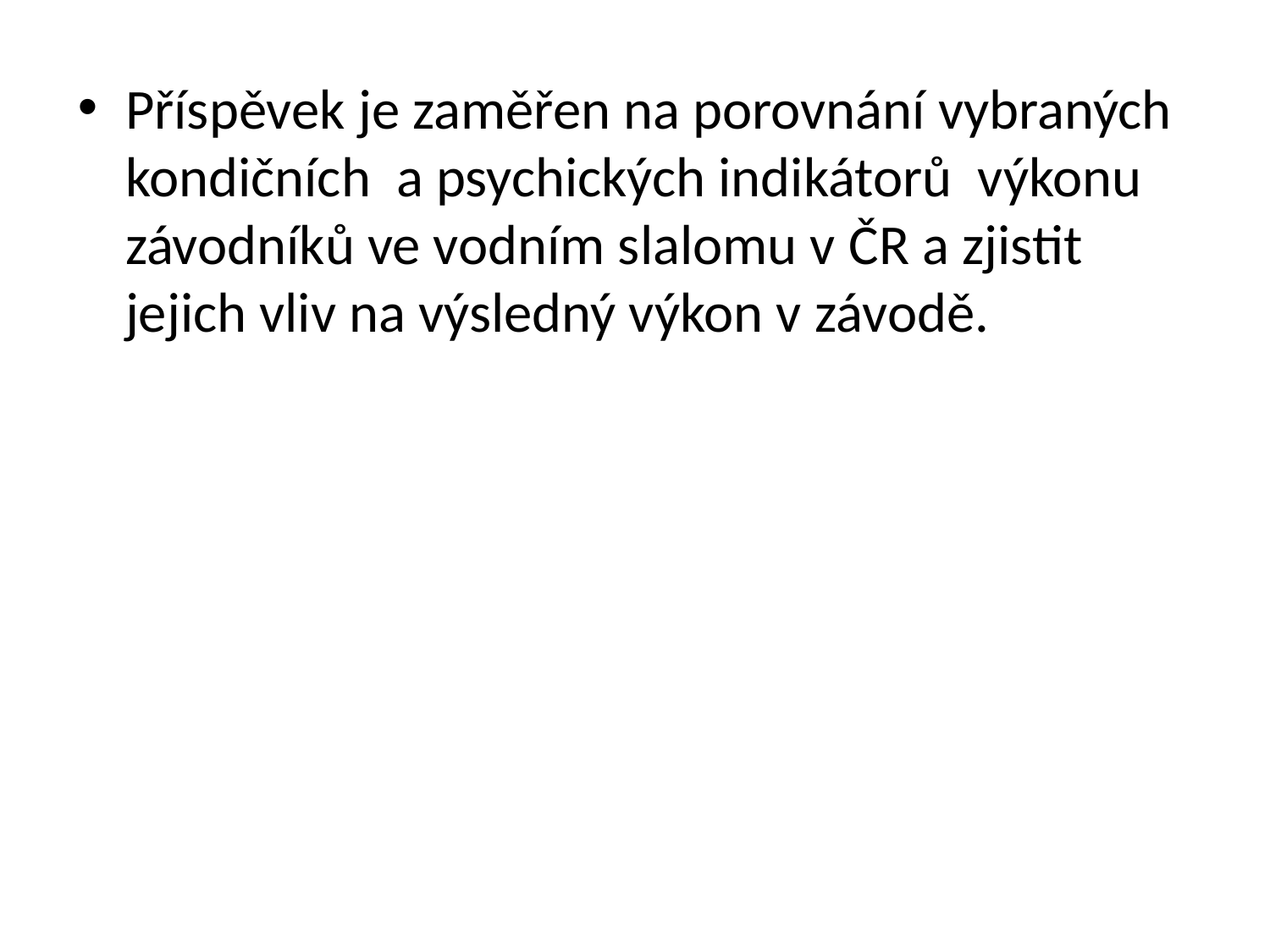

Příspěvek je zaměřen na porovnání vybraných kondičních  a psychických indikátorů  výkonu závodníků ve vodním slalomu v ČR a zjistit jejich vliv na výsledný výkon v závodě.